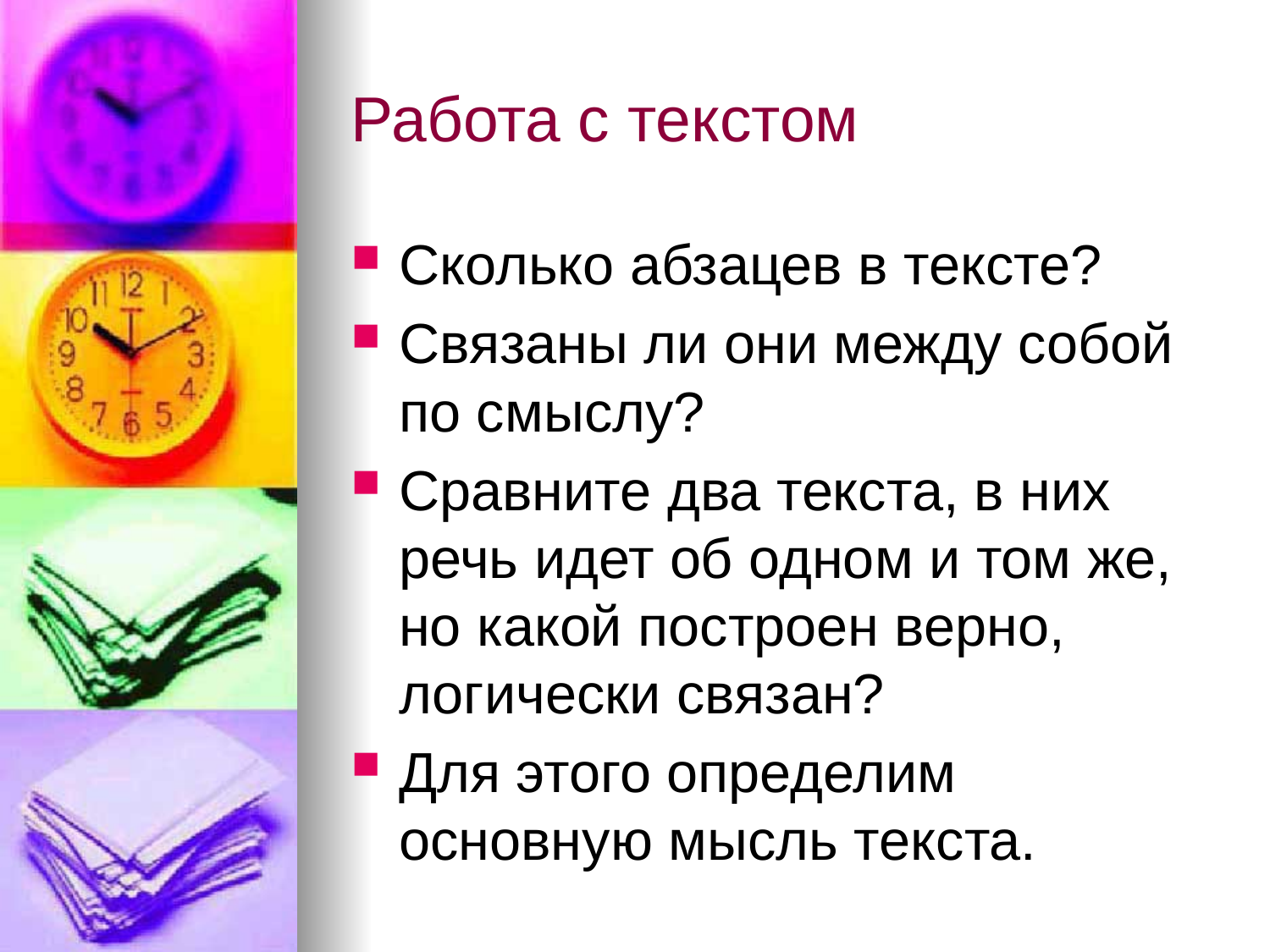

# Работа с текстом
Сколько абзацев в тексте?
Связаны ли они между собой по смыслу?
Сравните два текста, в них речь идет об одном и том же, но какой построен верно, логически связан?
Для этого определим основную мысль текста.